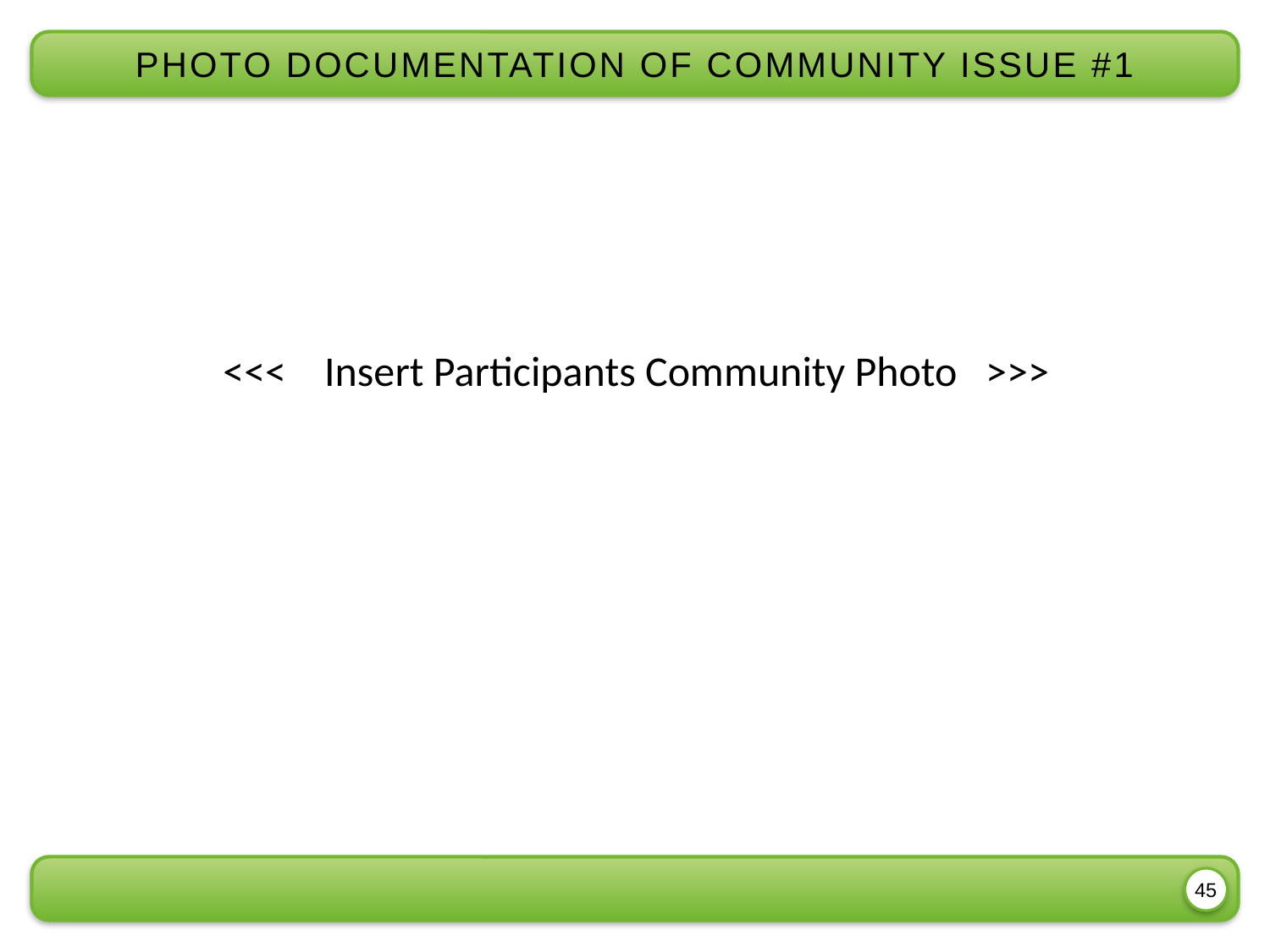

photo documentation of community issue #1
<<<    Insert Participants Community Photo   >>>

45